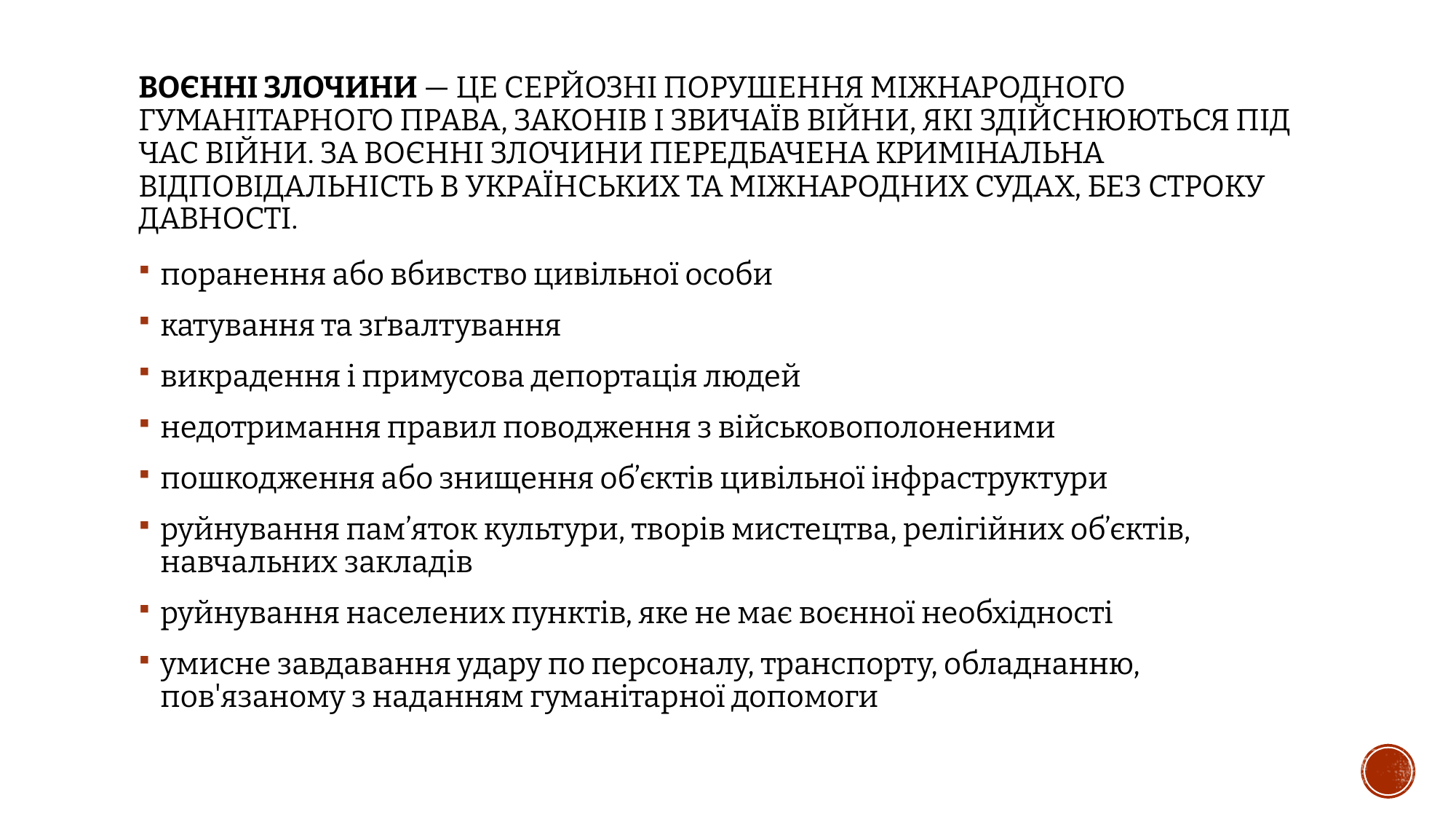

# Воєнні злочини — це серйозні порушення міжнародного гуманітарного права, законів і звичаїв війни, які здійснюються під час війни. За воєнні злочини передбачена кримінальна відповідальність в українських та міжнародних судах, без строку давності.
поранення або вбивство цивільної особи
катування та зґвалтування
викрадення і примусова депортація людей
недотримання правил поводження з військовополоненими
пошкодження або знищення об’єктів цивільної інфраструктури
руйнування пам’яток культури, творів мистецтва, релігійних об’єктів, навчальних закладів
руйнування населених пунктів, яке не має воєнної необхідності
умисне завдавання удару по персоналу, транспорту, обладнанню, пов'язаному з наданням гуманітарної допомоги